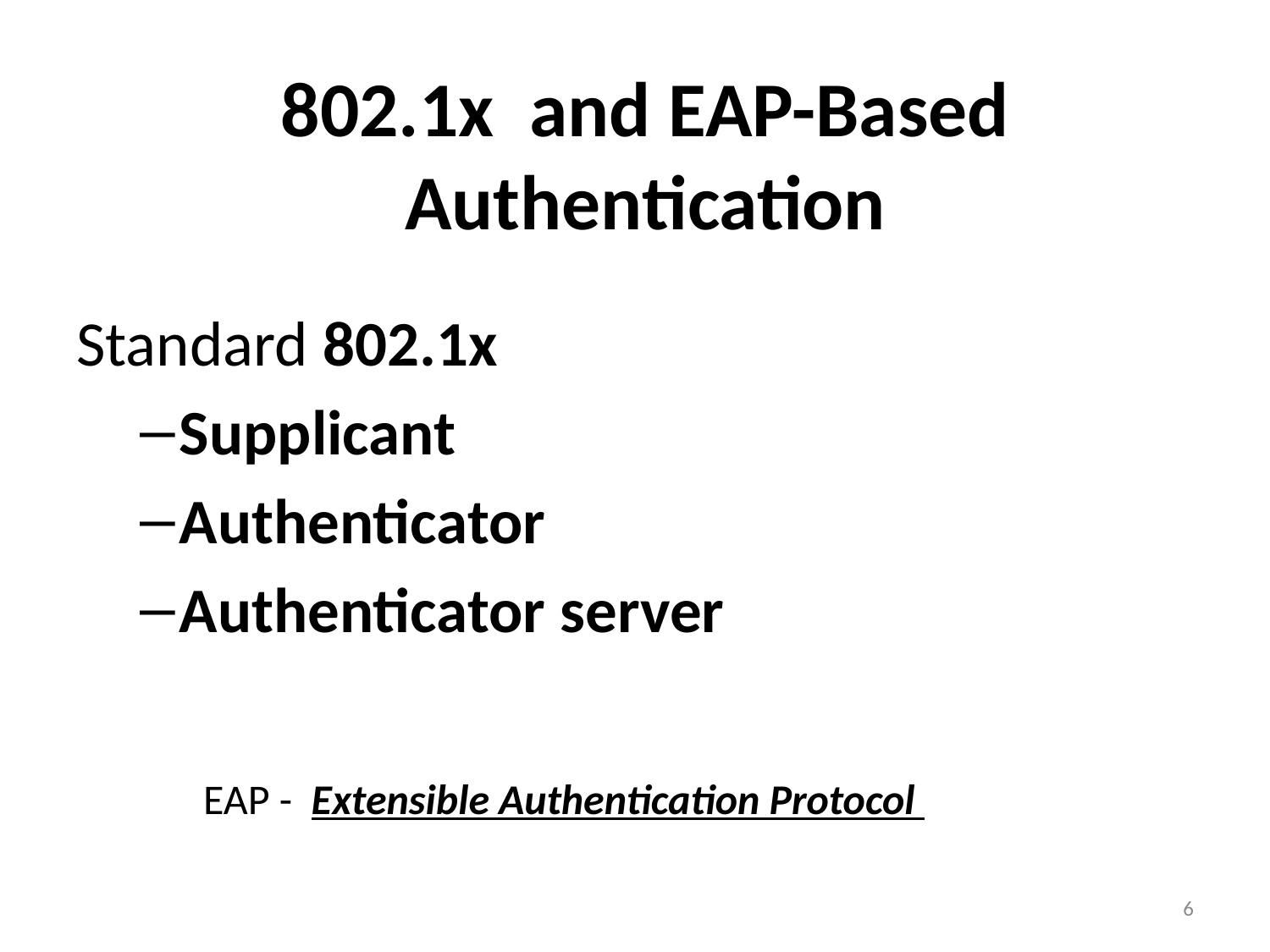

# 802.1x  and EAP-Based Authentication
Standard 802.1x
Supplicant
Authenticator
Authenticator server

	EAP -  Extensible Authentication Protocol
6